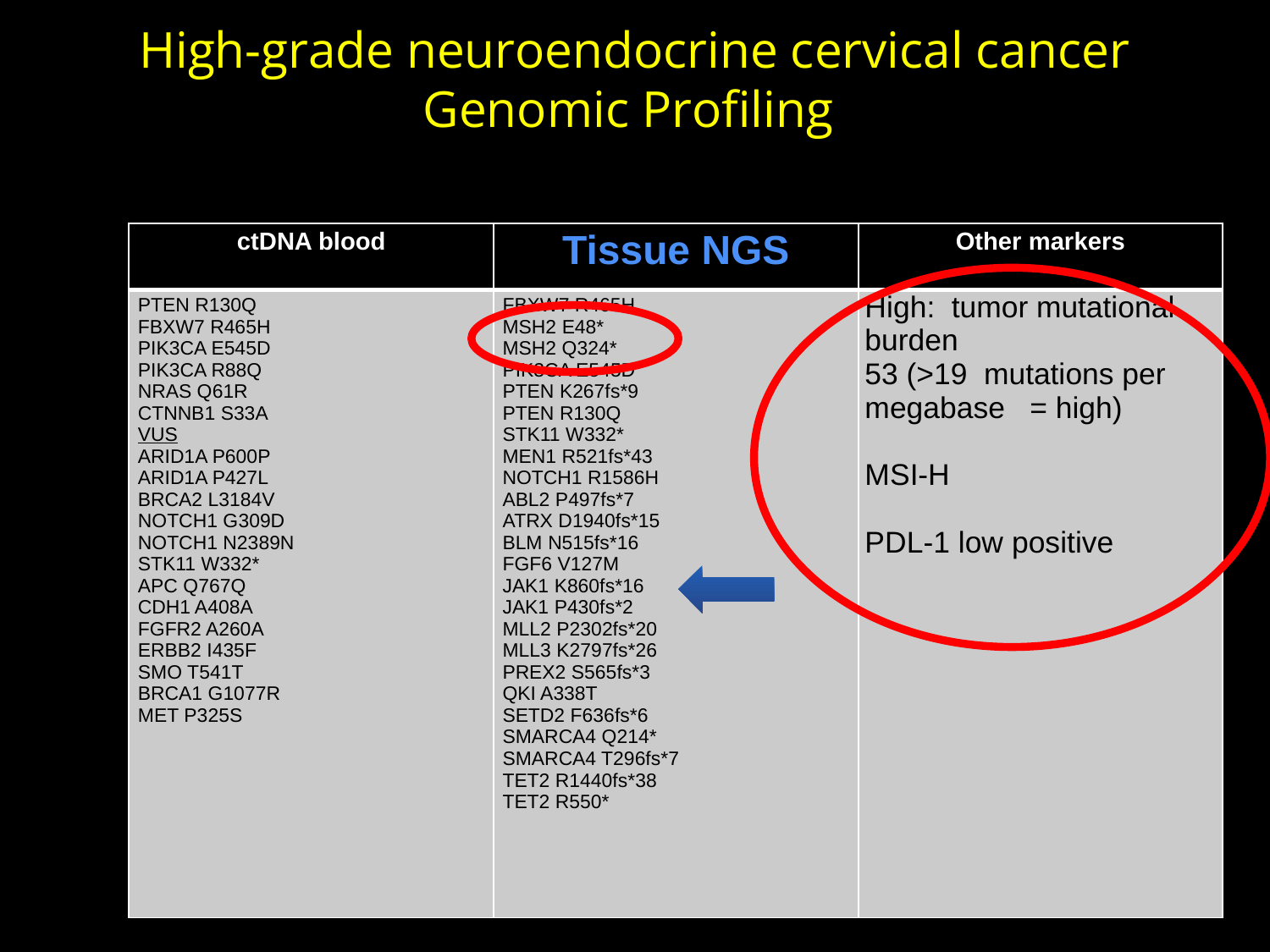

# High-grade neuroendocrine cervical cancer Genomic Profiling
| ctDNA blood | Tissue NGS | Other markers |
| --- | --- | --- |
| PTEN R130Q FBXW7 R465H PIK3CA E545D PIK3CA R88Q NRAS Q61R CTNNB1 S33A VUS ARID1A P600P ARID1A P427L BRCA2 L3184V NOTCH1 G309D NOTCH1 N2389N STK11 W332\* APC Q767Q CDH1 A408A FGFR2 A260A ERBB2 I435F SMO T541T BRCA1 G1077R MET P325S | FBXW7 R465H MSH2 E48\* MSH2 Q324\* PIK3CA E545D PTEN K267fs\*9 PTEN R130Q STK11 W332\* MEN1 R521fs\*43 NOTCH1 R1586H ABL2 P497fs\*7 ATRX D1940fs\*15 BLM N515fs\*16 FGF6 V127M JAK1 K860fs\*16 JAK1 P430fs\*2 MLL2 P2302fs\*20 MLL3 K2797fs\*26 PREX2 S565fs\*3 QKI A338T SETD2 F636fs\*6 SMARCA4 Q214\* SMARCA4 T296fs\*7 TET2 R1440fs\*38 TET2 R550\* | High: tumor mutational burden 53 (>19 mutations per megabase = high) MSI-H PDL-1 low positive |